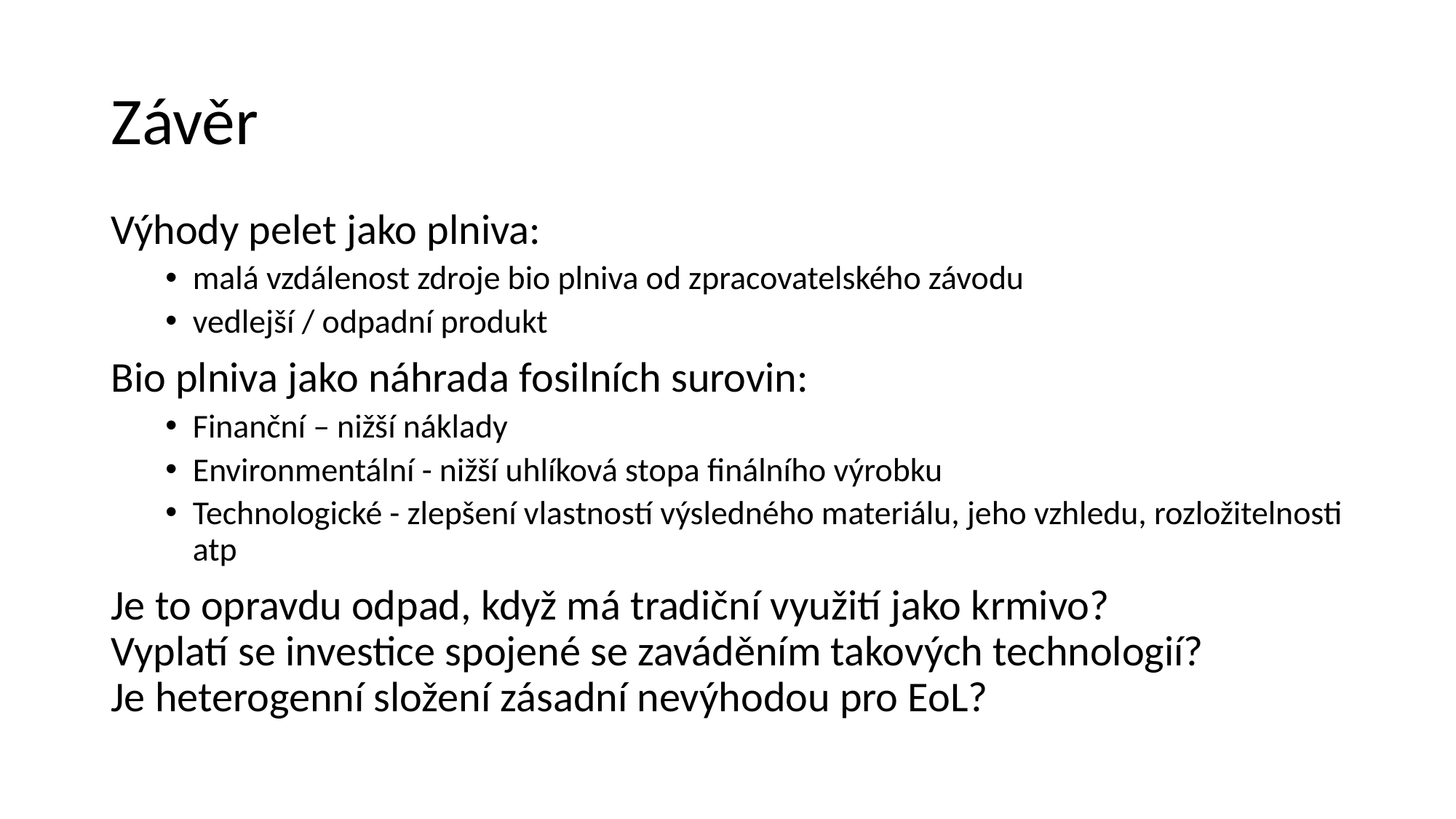

# Závěr
Výhody pelet jako plniva:
malá vzdálenost zdroje bio plniva od zpracovatelského závodu
vedlejší / odpadní produkt
Bio plniva jako náhrada fosilních surovin:
Finanční – nižší náklady
Environmentální - nižší uhlíková stopa finálního výrobku
Technologické - zlepšení vlastností výsledného materiálu, jeho vzhledu, rozložitelnosti atp
Je to opravdu odpad, když má tradiční využití jako krmivo?
Vyplatí se investice spojené se zaváděním takových technologií?
Je heterogenní složení zásadní nevýhodou pro EoL?